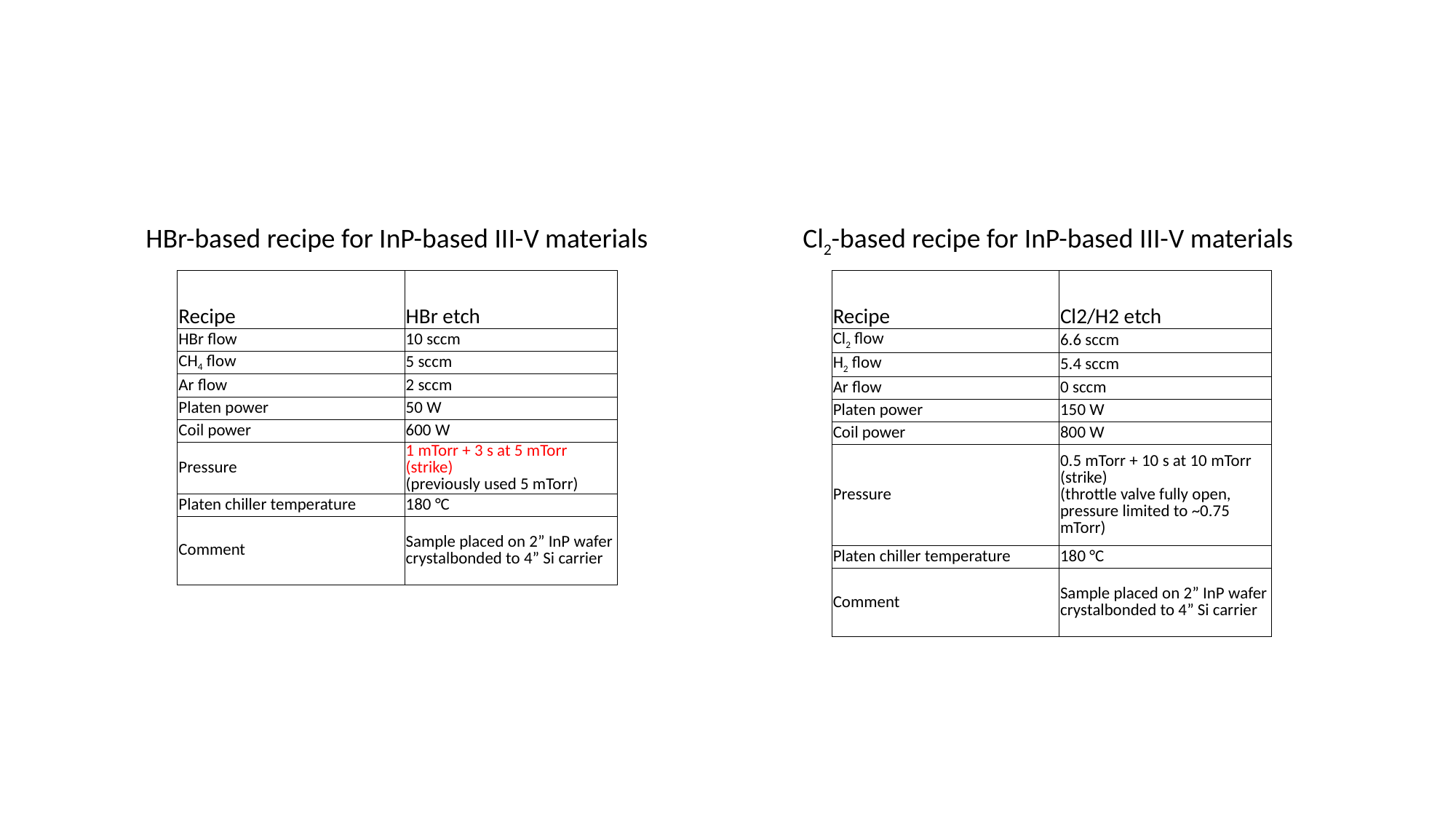

HBr-based recipe for InP-based III-V materials
Cl2-based recipe for InP-based III-V materials
| Recipe | HBr etch |
| --- | --- |
| HBr flow | 10 sccm |
| CH4 flow | 5 sccm |
| Ar flow | 2 sccm |
| Platen power | 50 W |
| Coil power | 600 W |
| Pressure | 1 mTorr + 3 s at 5 mTorr (strike) (previously used 5 mTorr) |
| Platen chiller temperature | 180 °C |
| Comment | Sample placed on 2” InP wafer crystalbonded to 4” Si carrier |
| Recipe | Cl2/H2 etch |
| --- | --- |
| Cl2 flow | 6.6 sccm |
| H2 flow | 5.4 sccm |
| Ar flow | 0 sccm |
| Platen power | 150 W |
| Coil power | 800 W |
| Pressure | 0.5 mTorr + 10 s at 10 mTorr (strike) (throttle valve fully open, pressure limited to ~0.75 mTorr) |
| Platen chiller temperature | 180 °C |
| Comment | Sample placed on 2” InP wafer crystalbonded to 4” Si carrier |